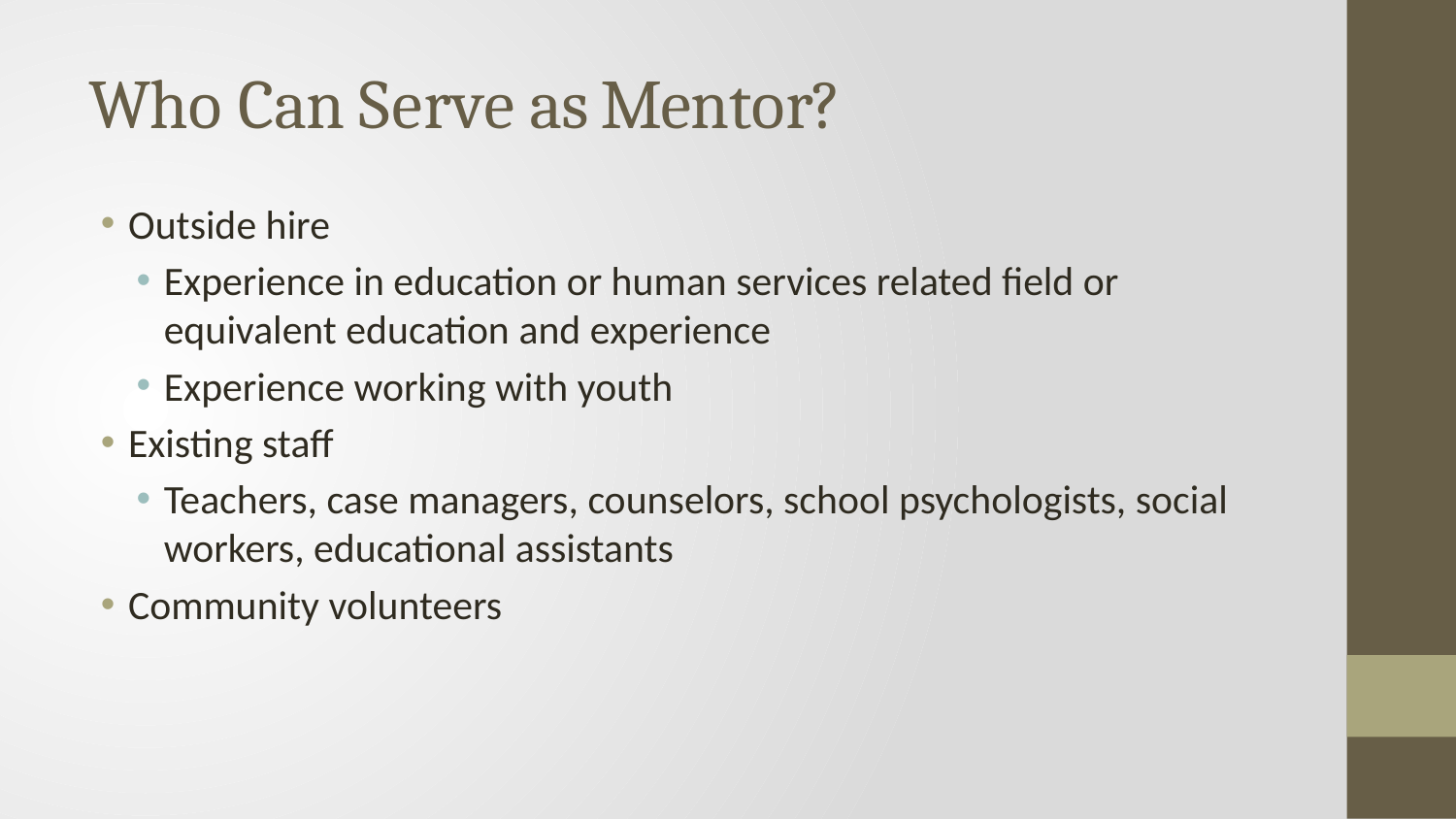

# Who Can Serve as Mentor?
Outside hire
Experience in education or human services related field or equivalent education and experience
Experience working with youth
Existing staff
Teachers, case managers, counselors, school psychologists, social workers, educational assistants
Community volunteers